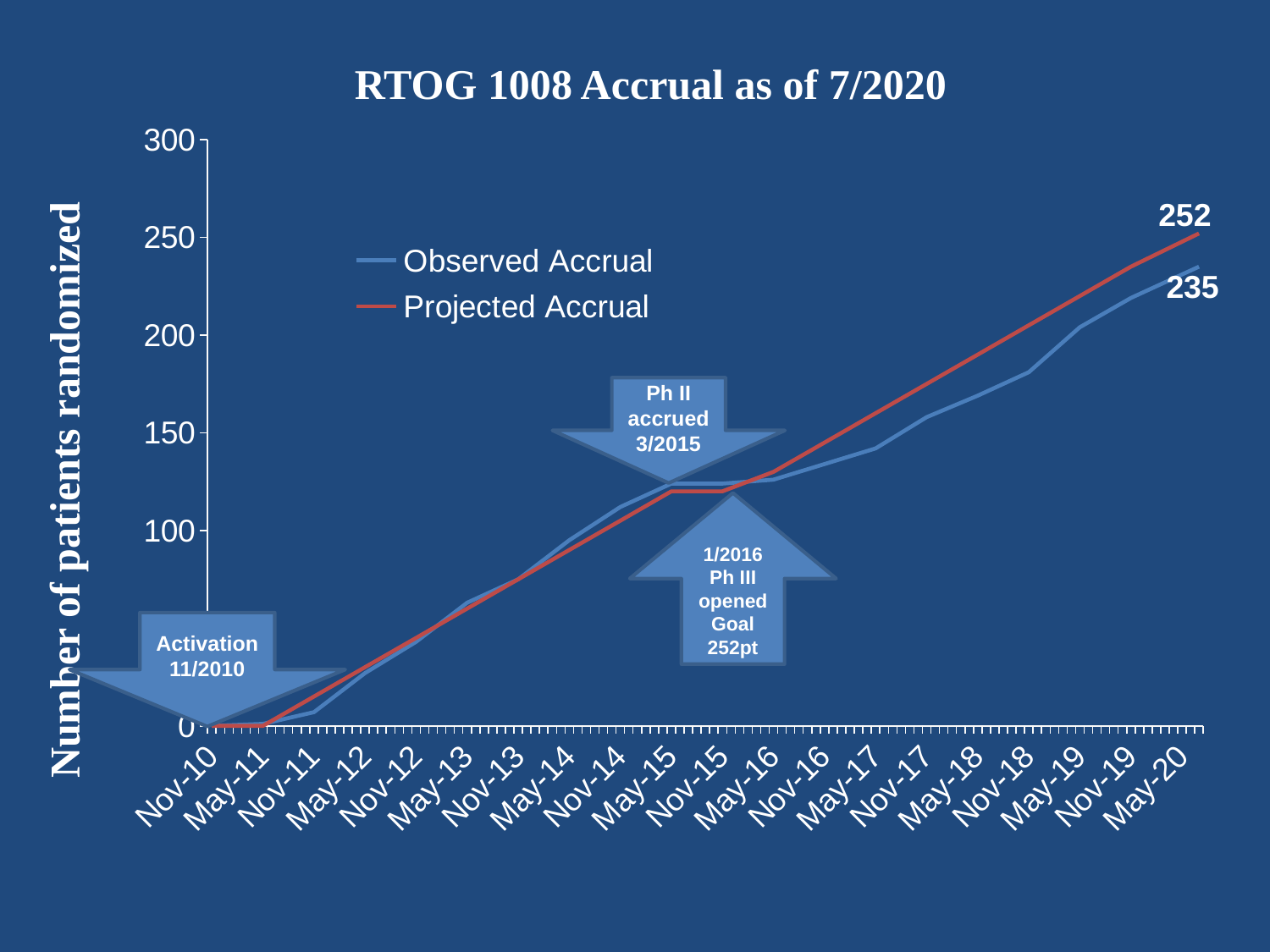

RTOG 1008 Accrual as of 7/2020
Number of patients randomized

### Chart

| Category | Observed Accrual | Projected Accrual |
|---|---|---|
| 40483 | 0.0 | 0.0 |
| 40664 | 1.0 | 0.0 |
| 40848 | 7.0 | 15.0 |
| 41030 | 27.0 | 30.0 |
| 41214 | 43.0 | 45.0 |
| 41395 | 63.0 | 60.0 |
| 41579 | 75.0 | 75.0 |
| 41760 | 95.0 | 90.0 |
| 41944 | 112.0 | 105.0 |
| 42125 | 124.0 | 120.0 |
| 42309 | 124.0 | 120.0 |
| 42491 | 126.0 | 130.0 |
| 42675 | 134.0 | 145.0 |
| 42856 | 142.0 | 160.0 |
| 43040 | 158.0 | 175.0 |
| 43221 | 169.0 | 190.0 |
| 43405 | 181.0 | 205.0 |
| 43604 | 204.0 | 220.0 |
| 43770 | 219.0 | 235.0 |
| 44013 | 235.0 | 252.0 |
252
235
Ph II accrued
3/2015
1/2016
Ph III opened
Goal 252pt
Activation
11/2010